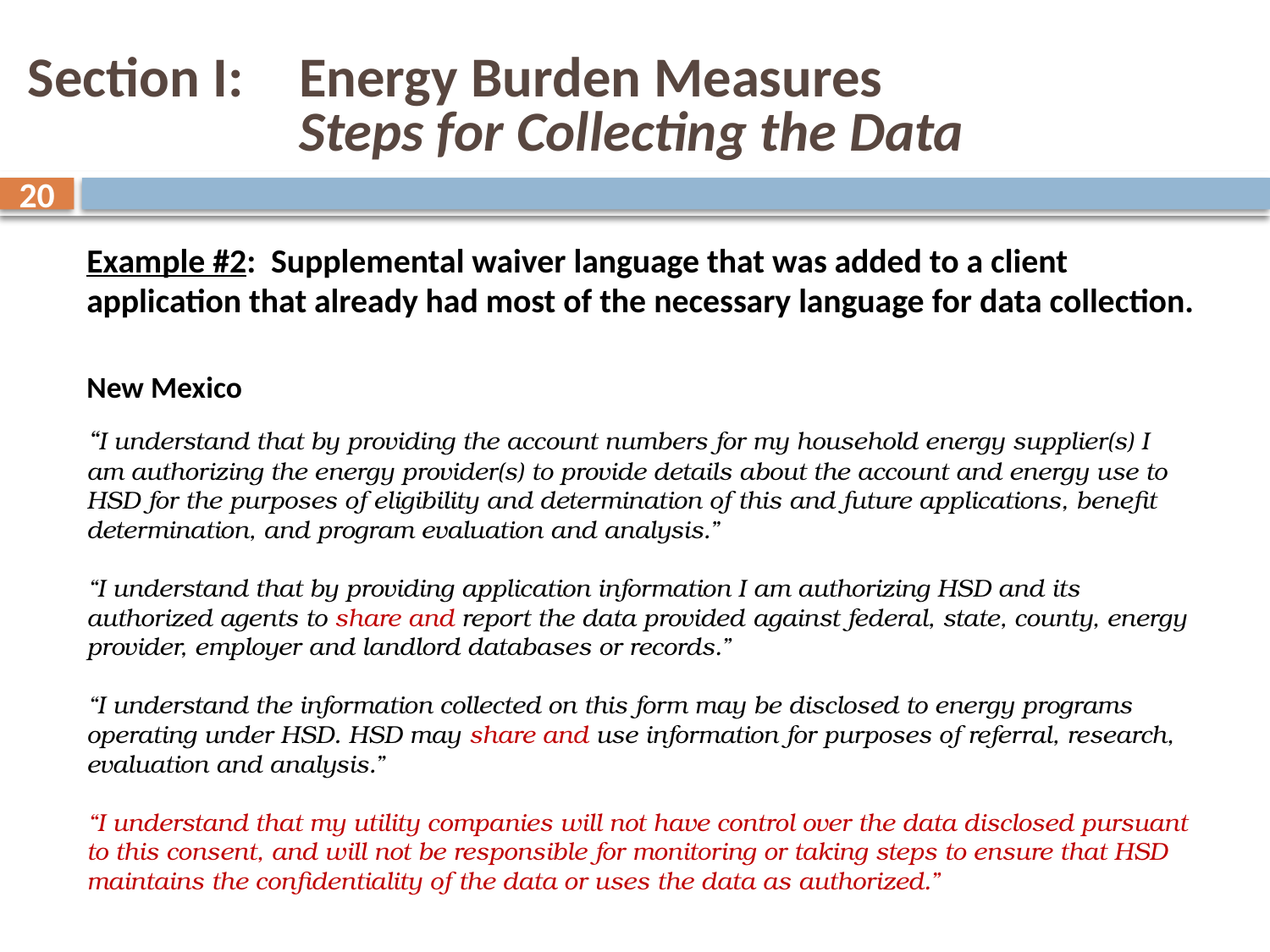

# Section I:  	Energy Burden Measures Steps for Collecting the Data
20
Example #2:  Supplemental waiver language that was added to a client application that already had most of the necessary language for data collection.

New Mexico

“I understand that by providing the account numbers for my household energy supplier(s) I am authorizing the energy provider(s) to provide details about the account and energy use to HSD for the purposes of eligibility and determination of this and future applications, benefit determination, and program evaluation and analysis.”

“I understand that by providing application information I am authorizing HSD and its authorized agents to share and report the data provided against federal, state, county, energy provider, employer and landlord databases or records.”

“I understand the information collected on this form may be disclosed to energy programs operating under HSD. HSD may share and use information for purposes of referral, research, evaluation and analysis.”

“I understand that my utility companies will not have control over the data disclosed pursuant to this consent, and will not be responsible for monitoring or taking steps to ensure that HSD maintains the confidentiality of the data or uses the data as authorized.”